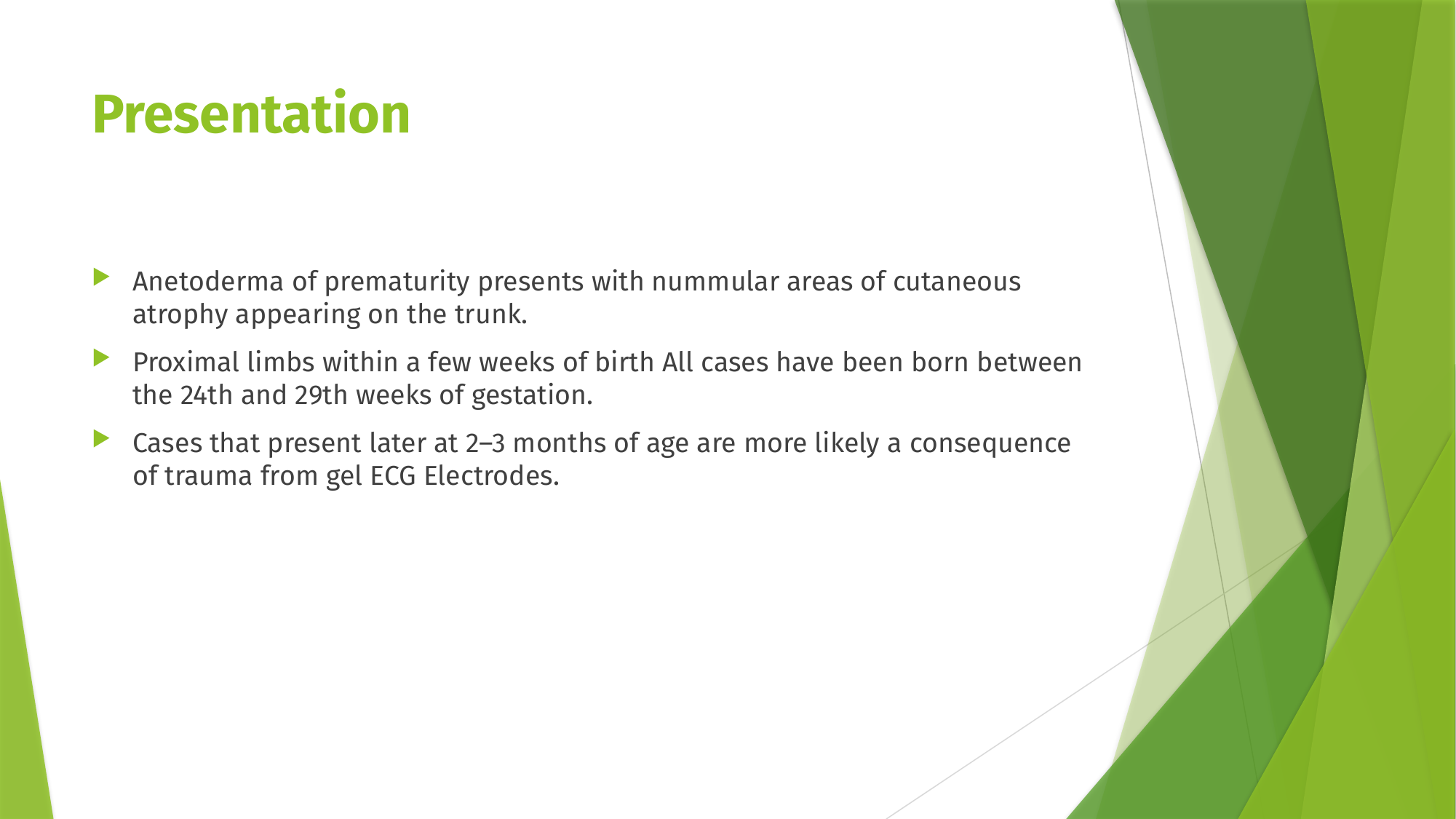

# Presentation
Anetoderma of prematurity presents with nummular areas of cutaneous atrophy appearing on the trunk.
Proximal limbs within a few weeks of birth All cases have been born between the 24th and 29th weeks of gestation.
Cases that present later at 2–3 months of age are more likely a consequence of trauma from gel ECG Electrodes.